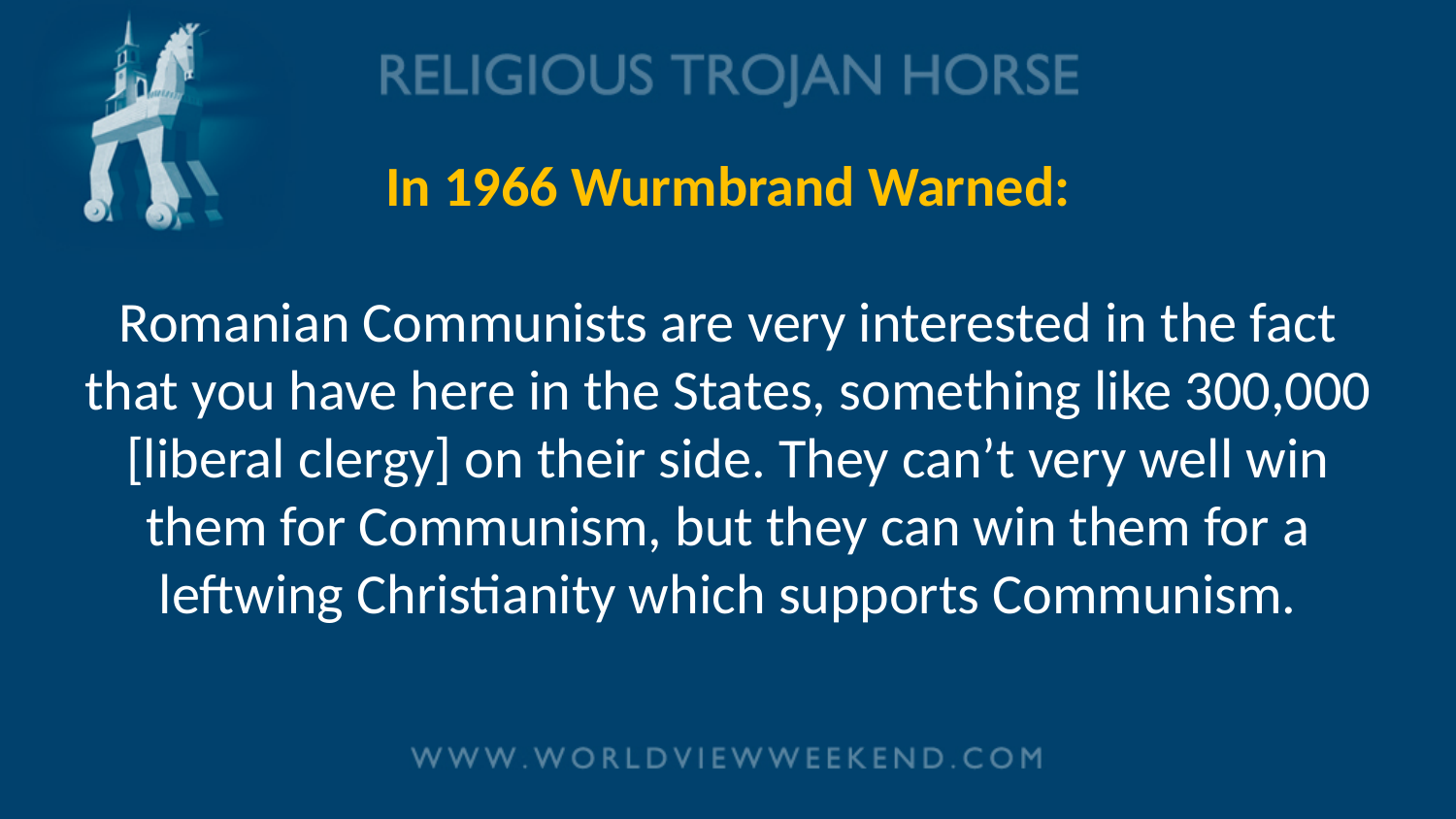

# In 1966 Wurmbrand Warned: Romanian Communists are very interested in the fact that you have here in the States, something like 300,000 [liberal clergy] on their side. They can’t very well win them for Communism, but they can win them for a leftwing Christianity which supports Communism.